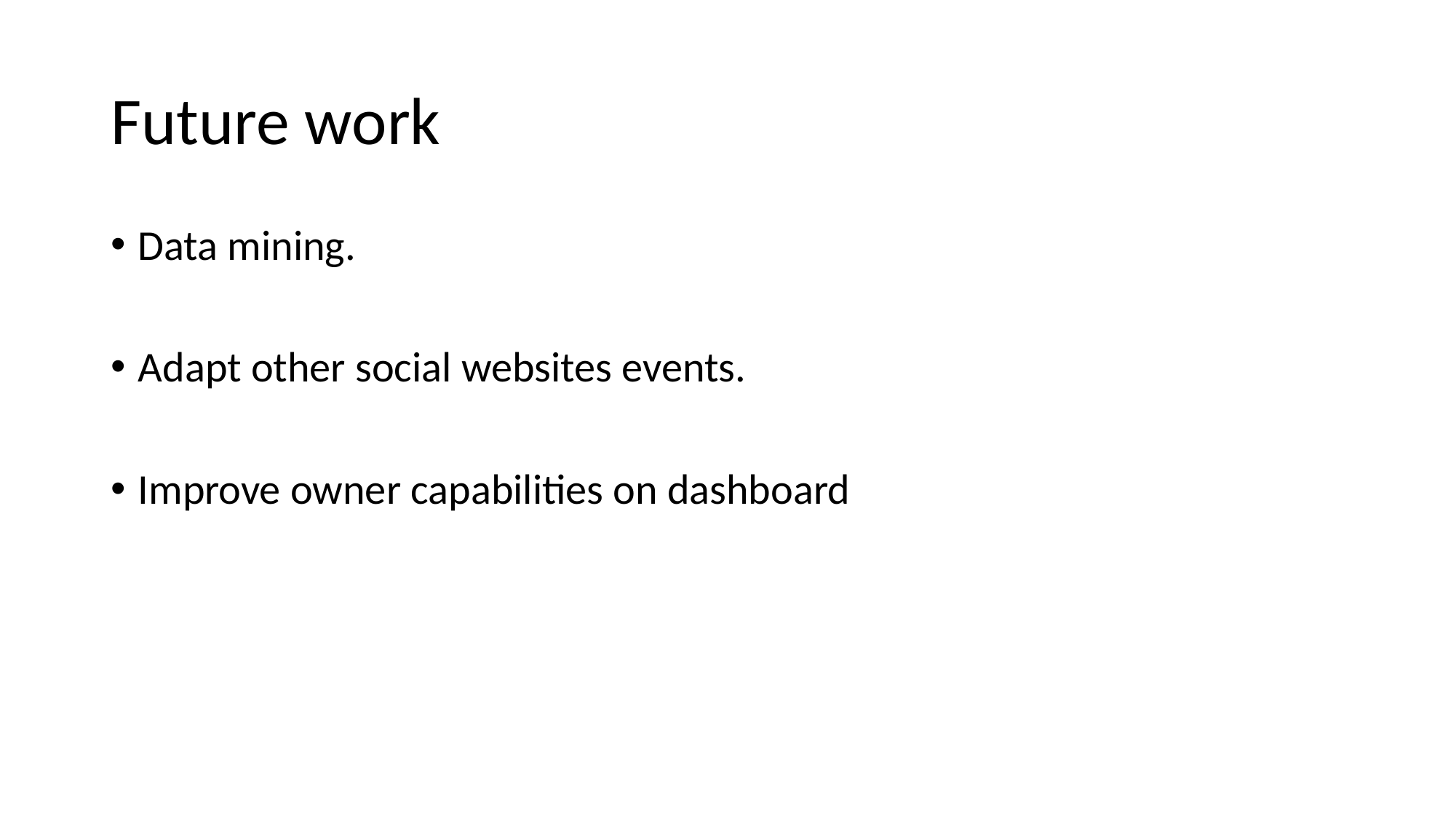

# Future work
Data mining.

Adapt other social websites events.

Improve owner capabilities on dashboard